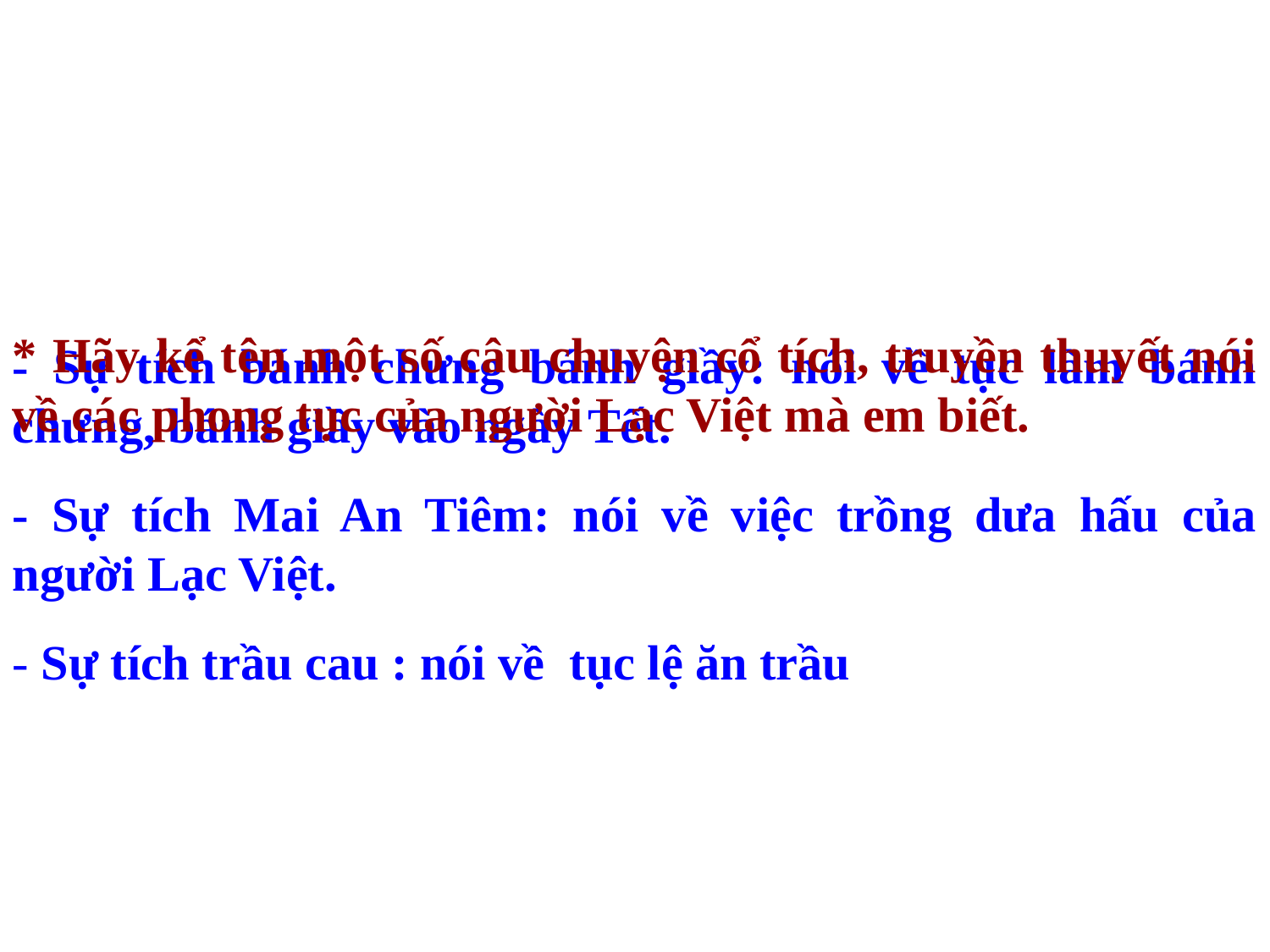

* Hãy kể tên một số câu chuyện cổ tích, truyền thuyết nói về các phong tục của người Lạc Việt mà em biết.
- Sự tích bánh chưng bánh giầy: nói về tục làm bánh chưng, bánh giầy vào ngày Tết.
- Sự tích Mai An Tiêm: nói về việc trồng dưa hấu của người Lạc Việt.
- Sự tích trầu cau : nói về  tục lệ ăn trầu